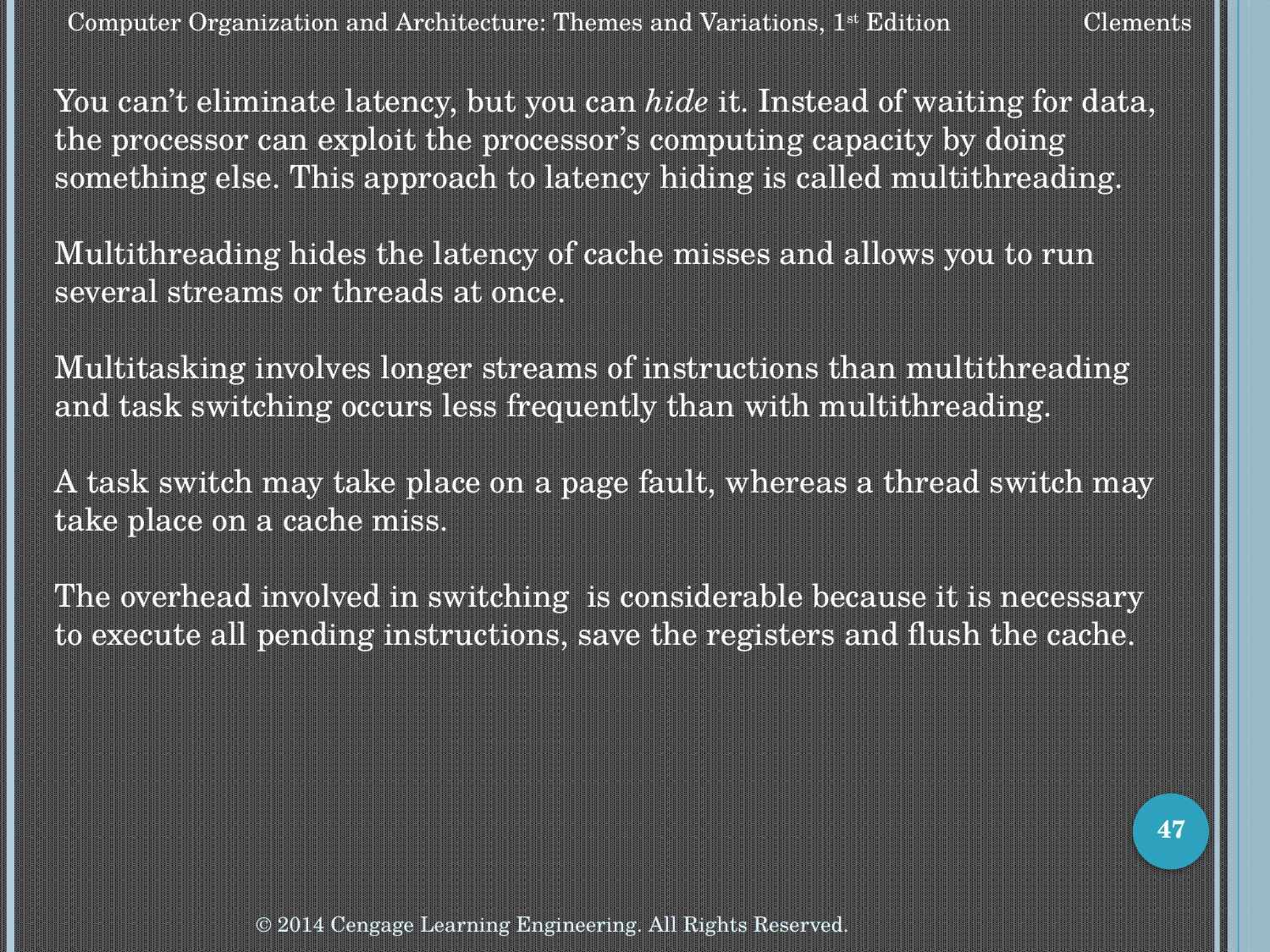

Computer Organization and Architecture: Themes and Variations, 1st Edition 	Clements
You can’t eliminate latency, but you can hide it. Instead of waiting for data, the processor can exploit the processor’s computing capacity by doing something else. This approach to latency hiding is called multithreading.

Multithreading hides the latency of cache misses and allows you to run several streams or threads at once.

Multitasking involves longer streams of instructions than multithreading and task switching occurs less frequently than with multithreading.

A task switch may take place on a page fault, whereas a thread switch may take place on a cache miss.

The overhead involved in switching  is considerable because it is necessary to execute all pending instructions, save the registers and flush the cache.
47
© 2014 Cengage Learning Engineering. All Rights Reserved.